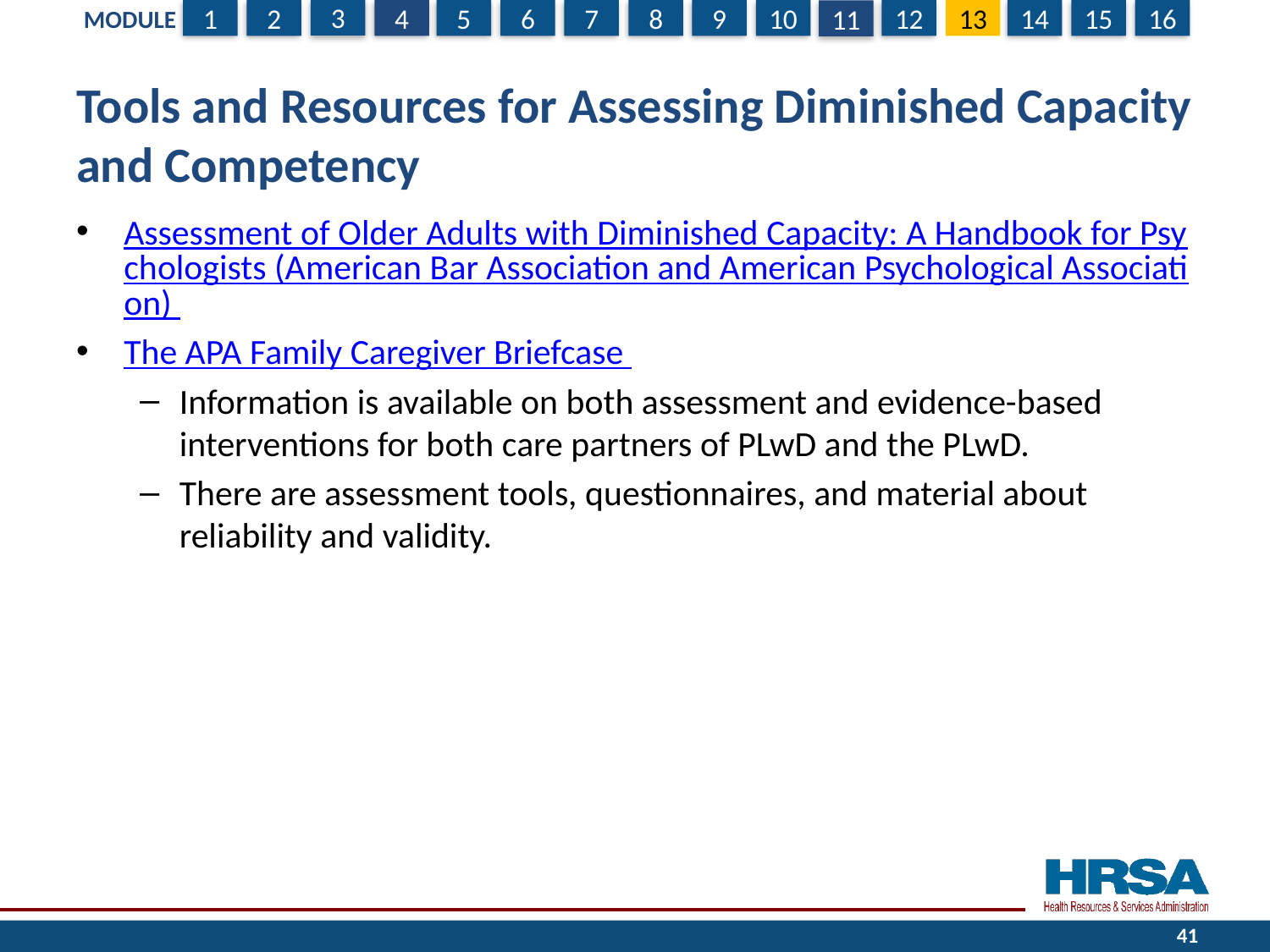

# Tools and Resources for Assessing Diminished Capacity and Competency
Assessment of Older Adults with Diminished Capacity: A Handbook for Psychologists (American Bar Association and American Psychological Association)
The APA Family Caregiver Briefcase
Information is available on both assessment and evidence-based interventions for both care partners of PLwD and the PLwD.
There are assessment tools, questionnaires, and material about reliability and validity.